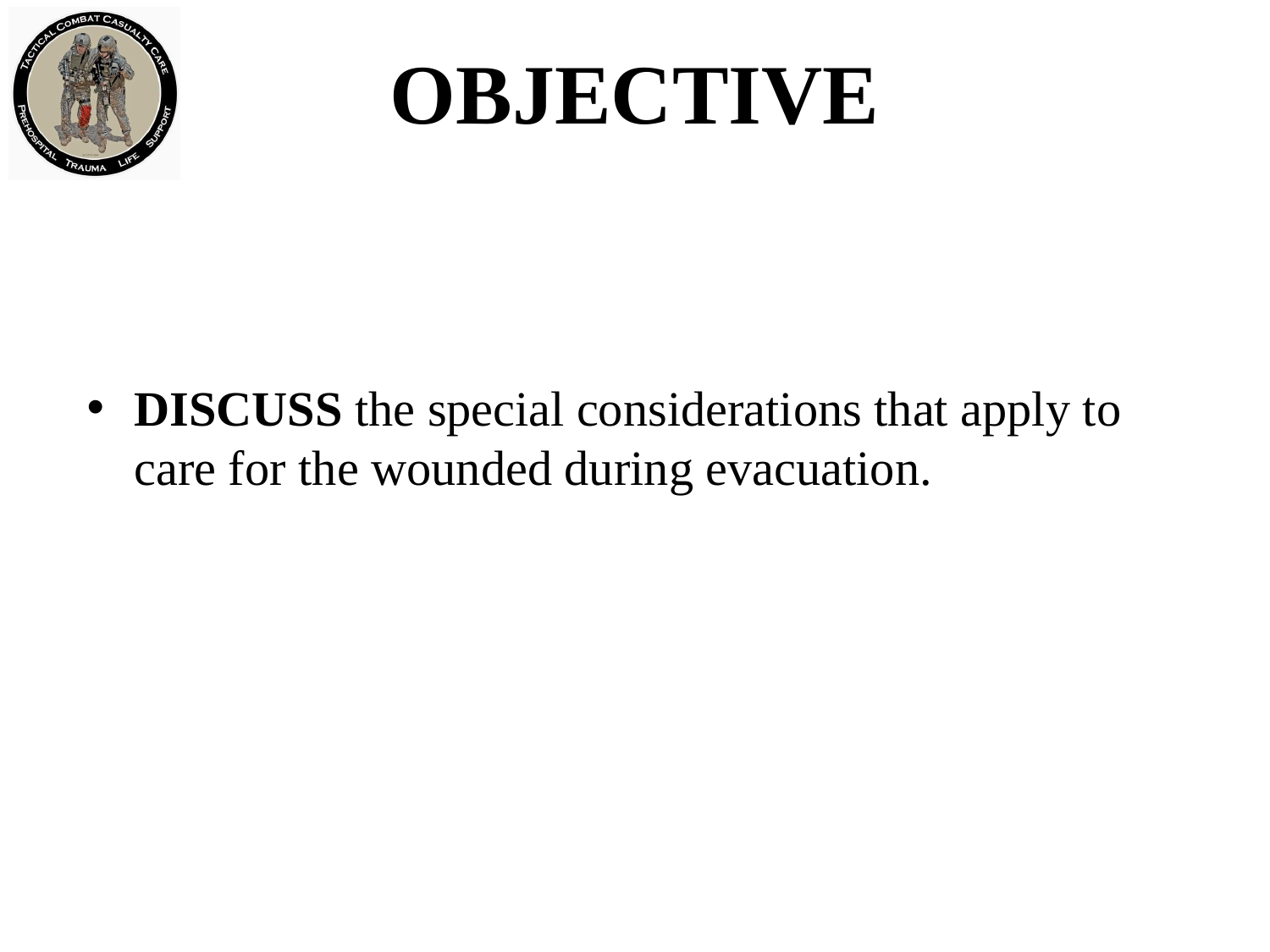

# OBJECTIVE
DISCUSS the special considerations that apply to care for the wounded during evacuation.